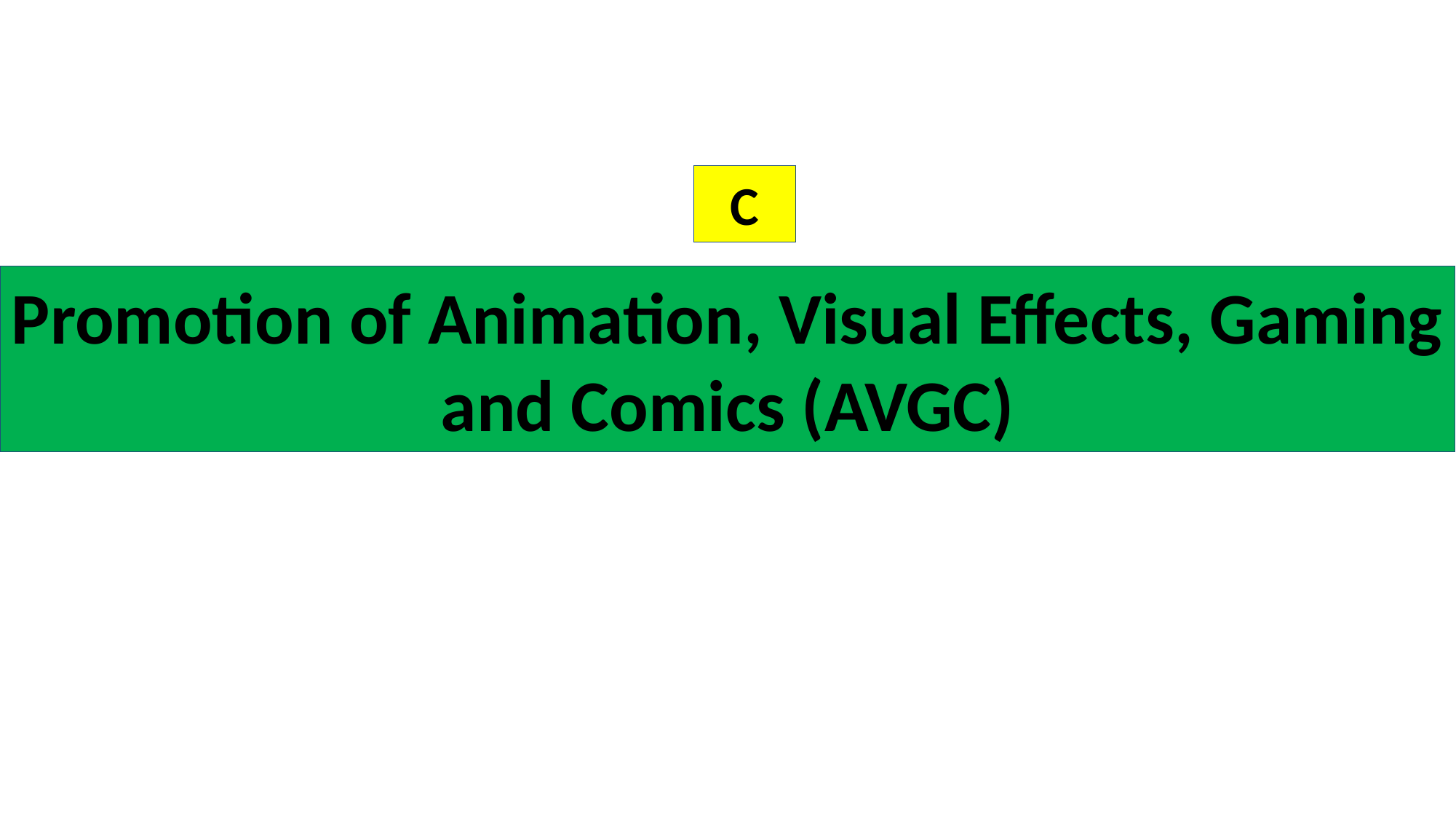

C
Promotion of Animation, Visual Effects, Gaming and Comics (AVGC)